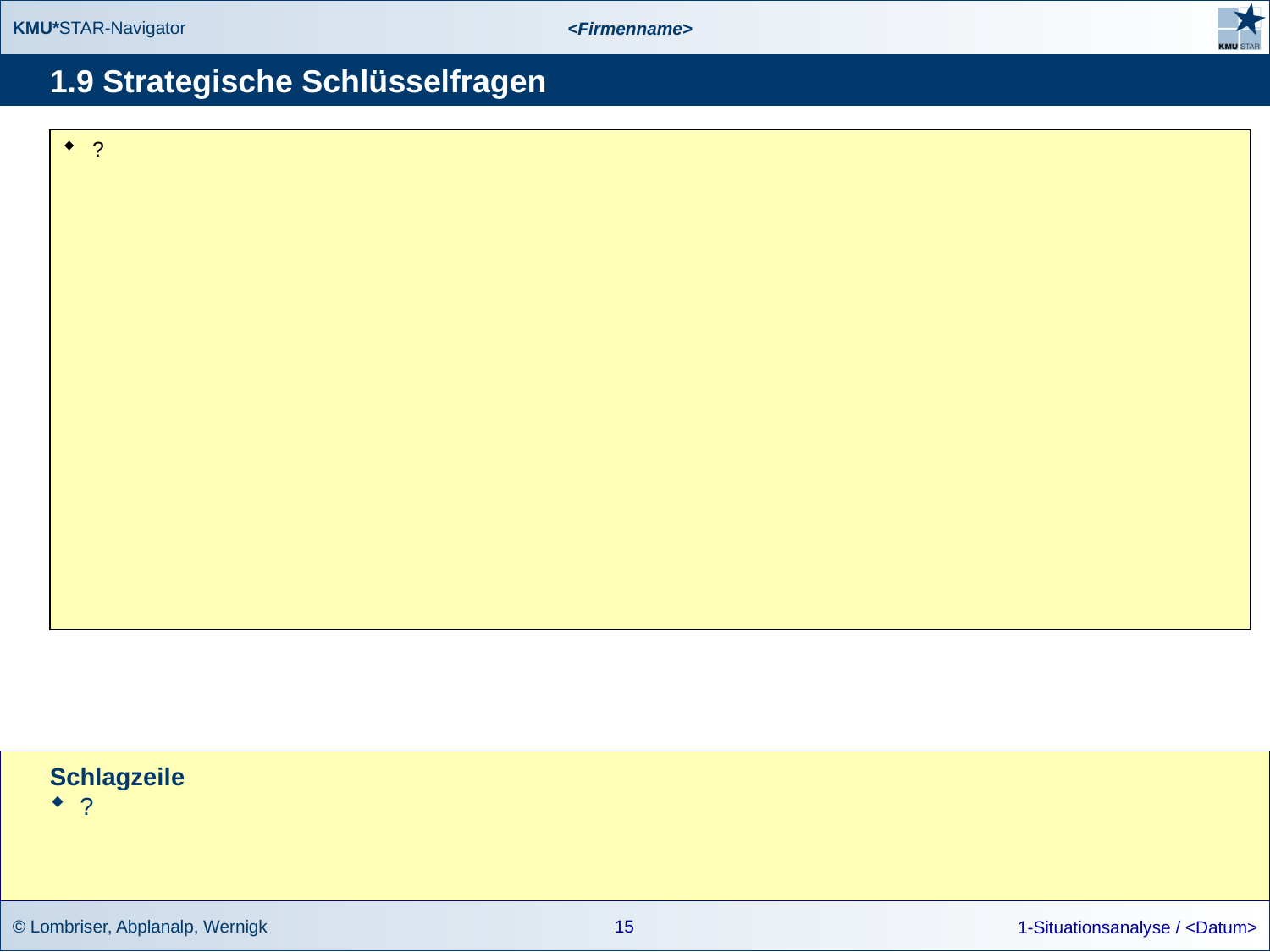

# 1.9 Strategische Schlüsselfragen
?
Schlagzeile
?
15
1-Situationsanalyse / <Datum>